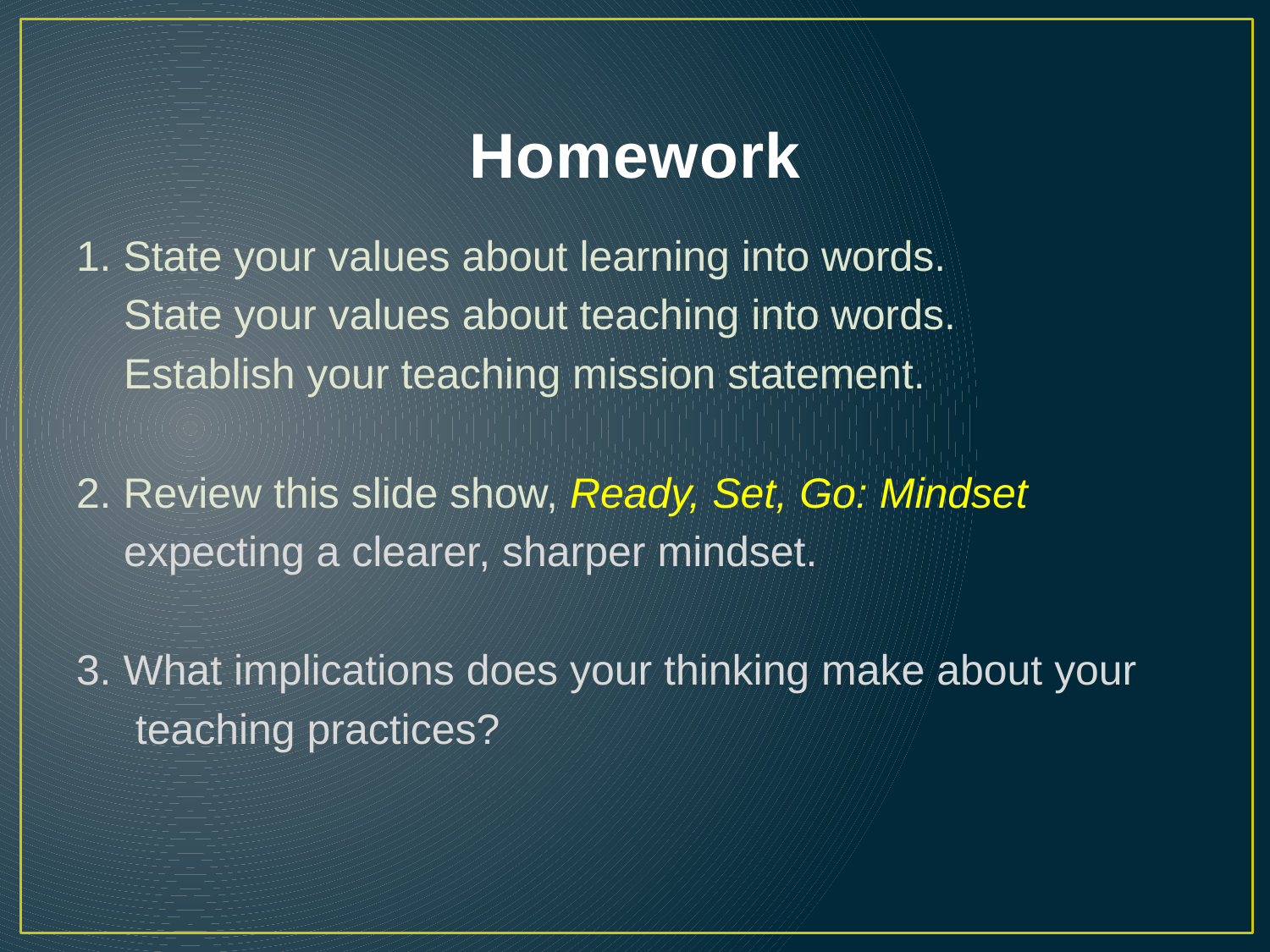

# Homework
1. State your values about learning into words.
    State your values about teaching into words.
    Establish your teaching mission statement.

2. Review this slide show, Ready, Set, Go: Mindset
    expecting a clearer, sharper mindset.

3. What implications does your thinking make about your
     teaching practices?